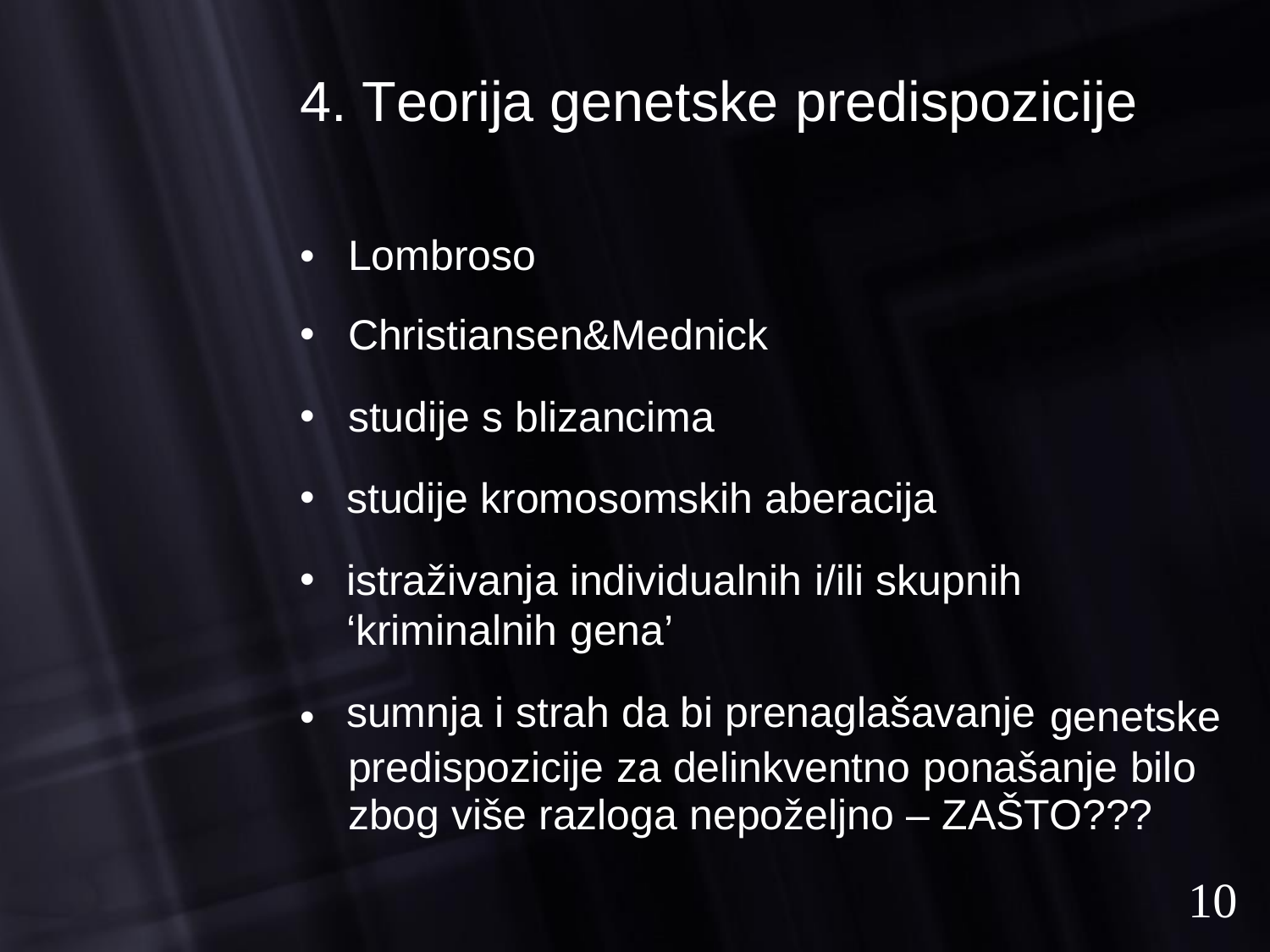

4. Teorija genetske
predispozicije

•
•
•
•
•
Lombroso
Christiansen&Mednick
studije s blizancima
studije kromosomskih aberacija
istraživanja individualnih i/ili skupnih
‘kriminalnih gena’
sumnja i strah da bi prenaglašavanje
•
genetske
predispozicije za delinkventno ponašanje bilo
zbog više razloga nepoželjno – ZAŠTO???
10